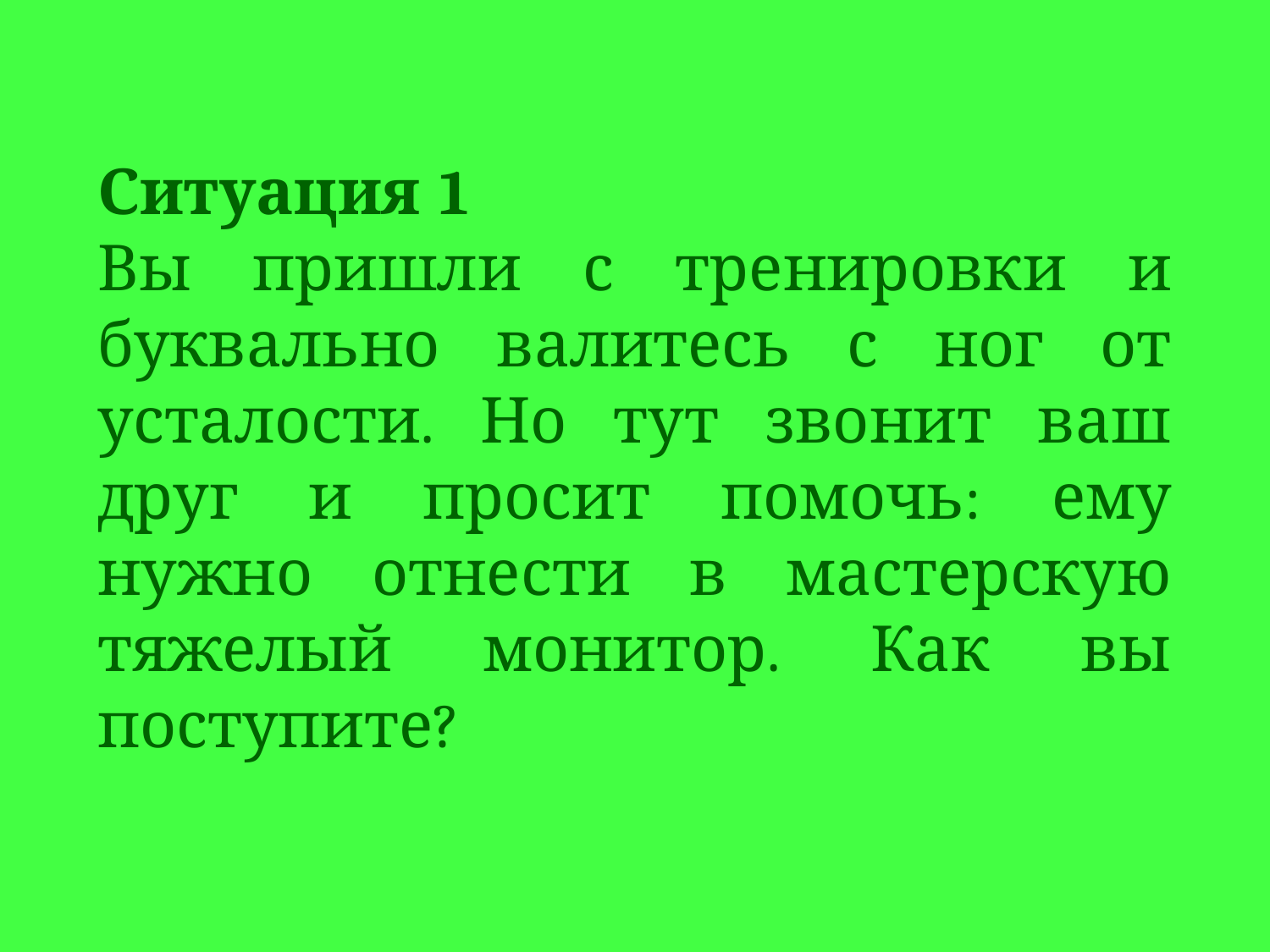

Ситуация 1
Вы пришли с тренировки и буквально валитесь с ног от усталости. Но тут звонит ваш друг и просит помочь: ему нужно отнести в мастерскую тяжелый монитор. Как вы поступите?